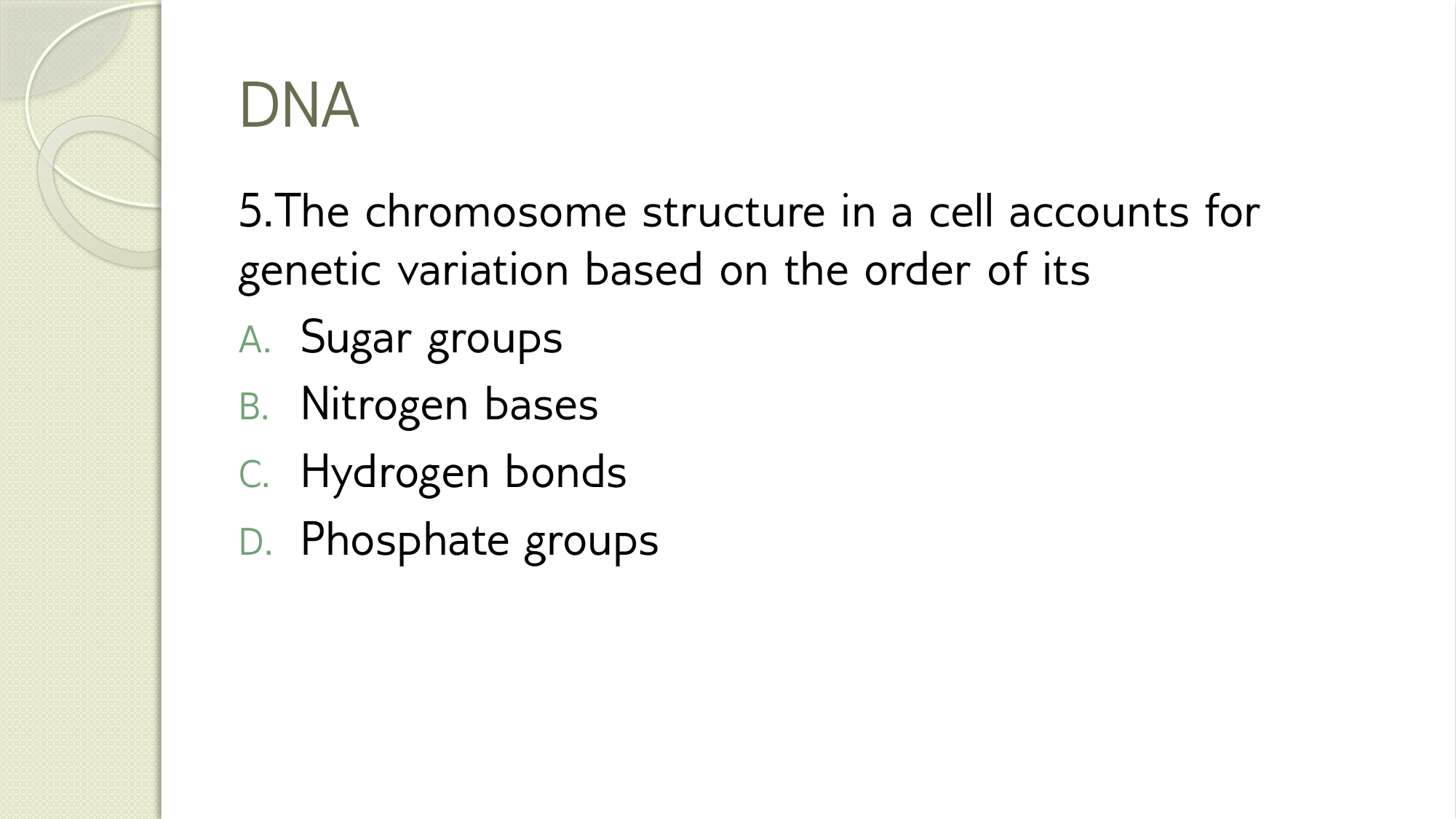

# DNA
5.The chromosome structure in a cell accounts for genetic variation based on the order of its
Sugar groups
Nitrogen bases
Hydrogen bonds
Phosphate groups